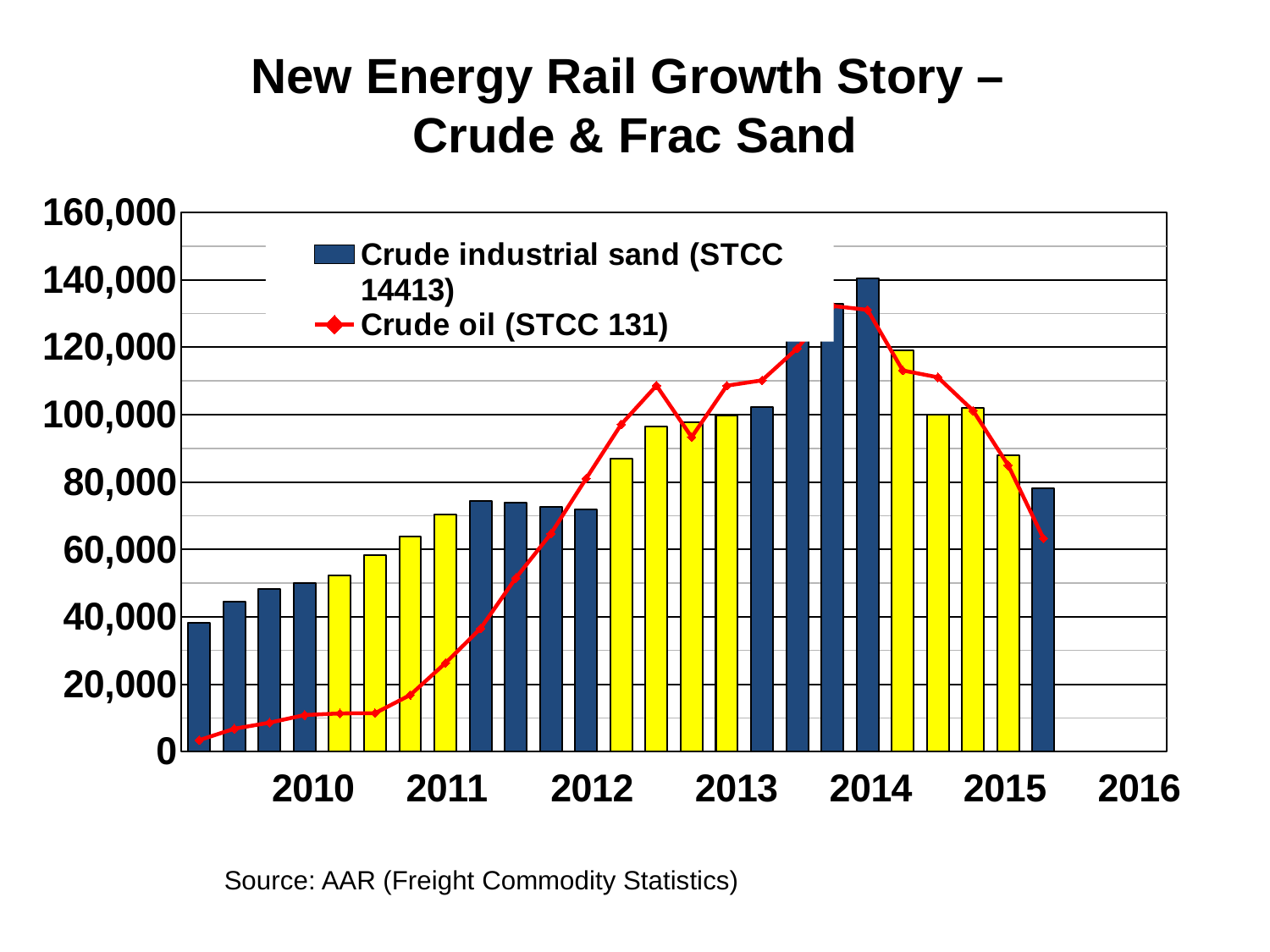

New Energy Rail Growth Story –
Crude & Frac Sand

[unsupported chart]

Source: AAR (Freight Commodity Statistics)